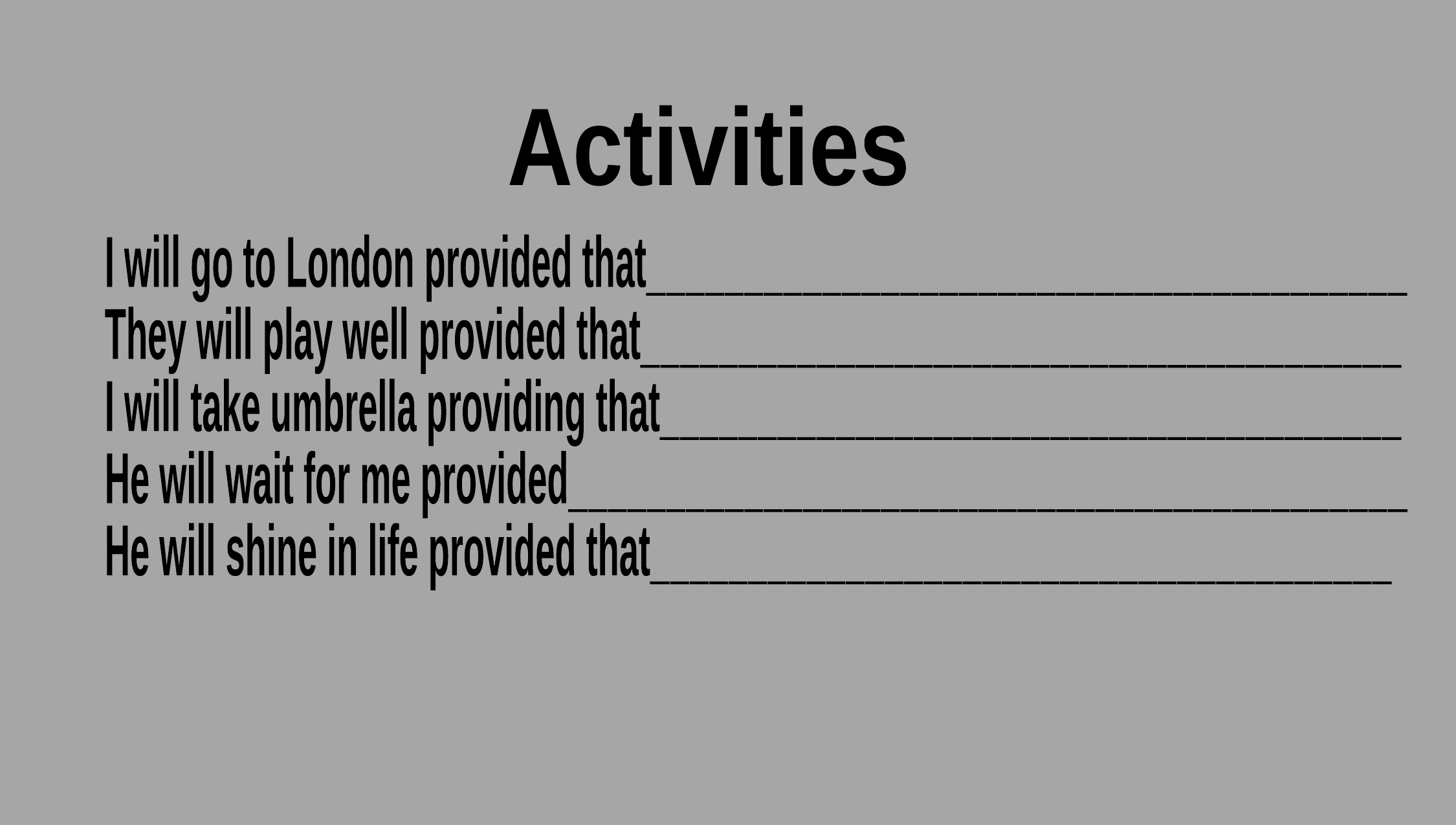

Activities
I will go to London provided that_______________________________________
They will play well provided that_______________________________________
I will take umbrella providing that______________________________________
He will wait for me provided___________________________________________
He will shine in life provided that______________________________________